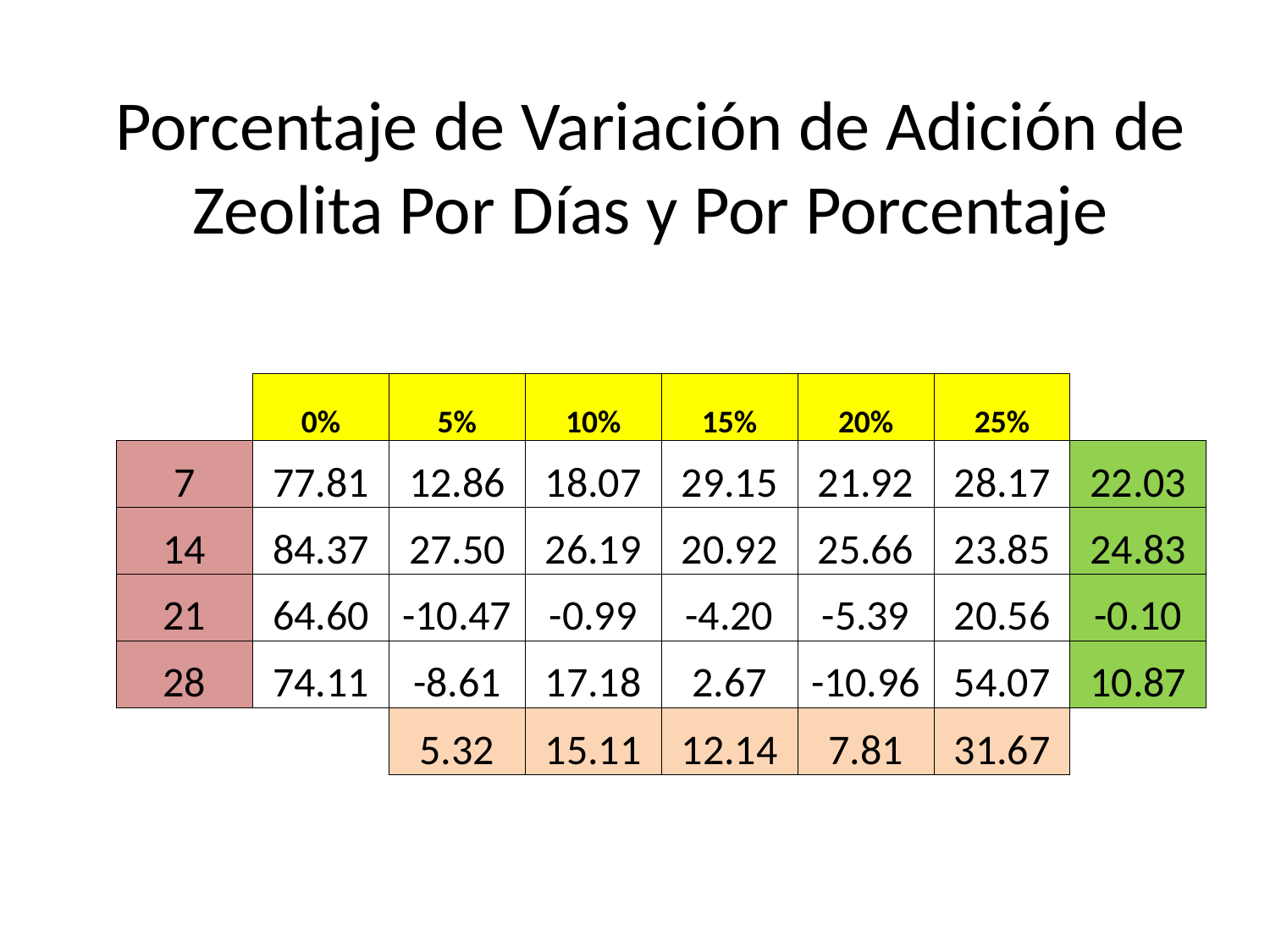

# Porcentaje de Variación de Adición de Zeolita Por Días y Por Porcentaje
|  |  |  |  |  |  |  |  |
| --- | --- | --- | --- | --- | --- | --- | --- |
|  | 0% | 5% | 10% | 15% | 20% | 25% |  |
| 7 | 77.81 | 12.86 | 18.07 | 29.15 | 21.92 | 28.17 | 22.03 |
| 14 | 84.37 | 27.50 | 26.19 | 20.92 | 25.66 | 23.85 | 24.83 |
| 21 | 64.60 | -10.47 | -0.99 | -4.20 | -5.39 | 20.56 | -0.10 |
| 28 | 74.11 | -8.61 | 17.18 | 2.67 | -10.96 | 54.07 | 10.87 |
|  |  | 5.32 | 15.11 | 12.14 | 7.81 | 31.67 |  |